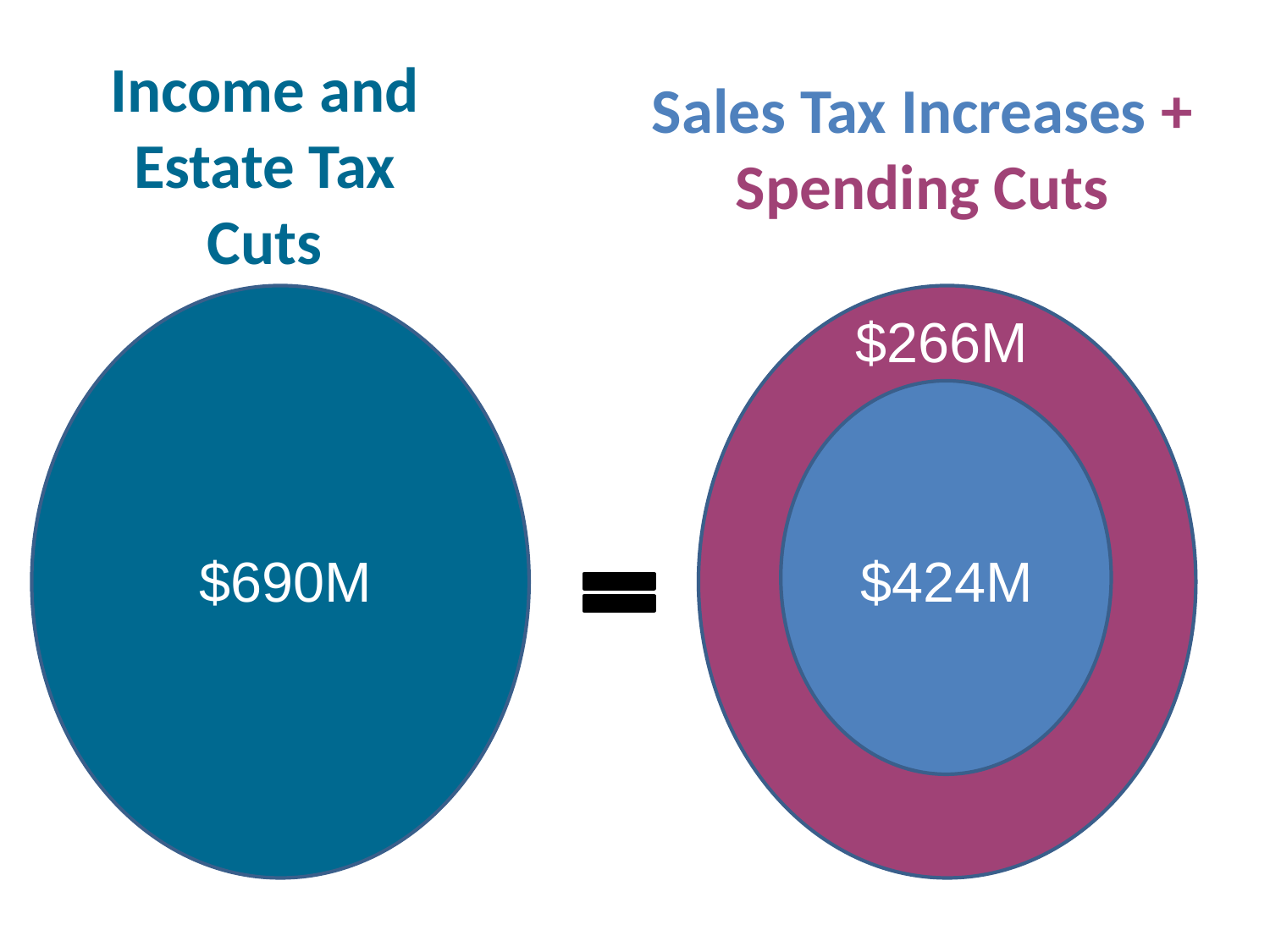

Income and Estate Tax Cuts
Sales Tax Increases + Spending Cuts

$266M

$690M
$424M